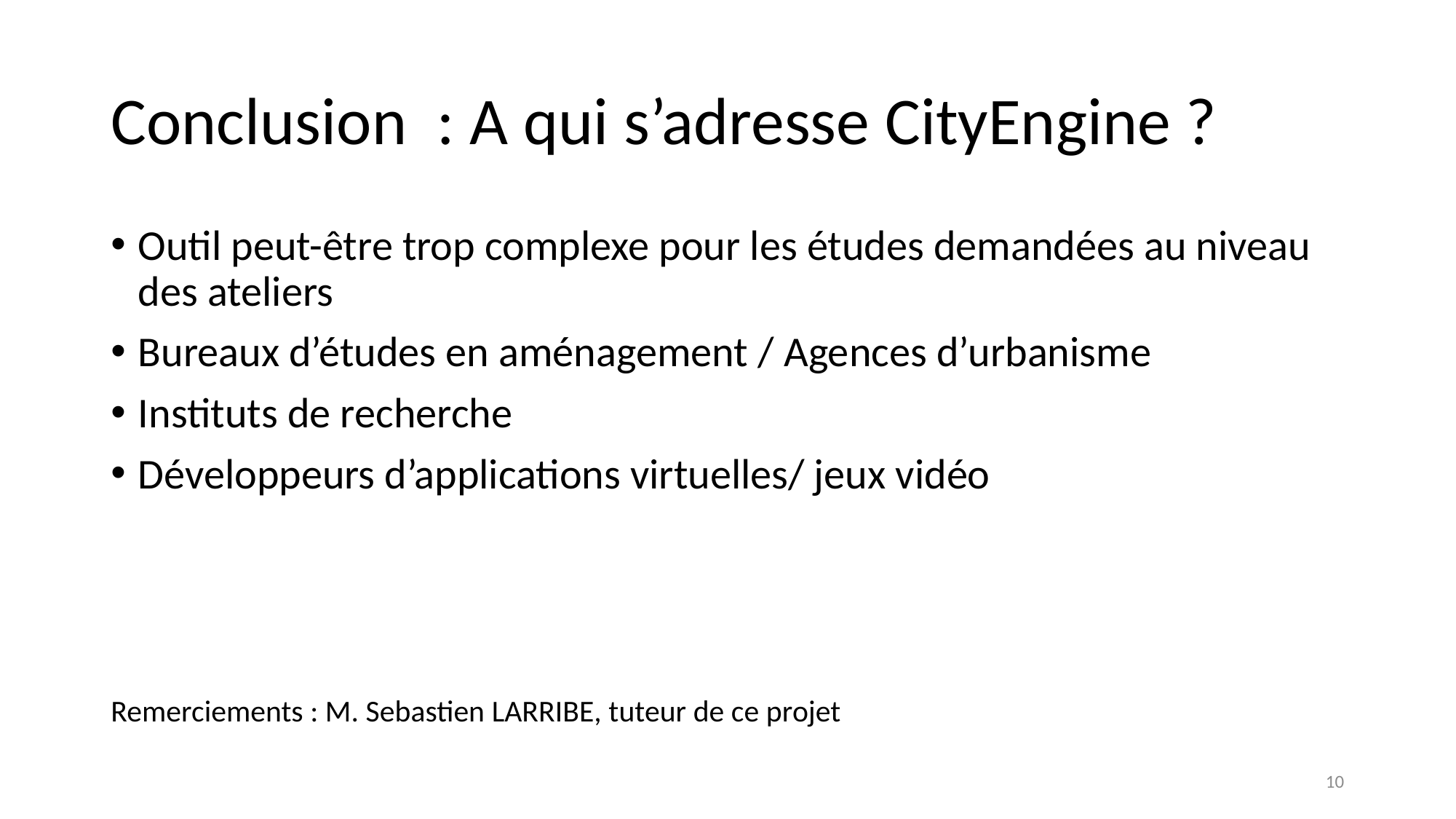

# Conclusion  : A qui s’adresse CityEngine ?
Outil peut-être trop complexe pour les études demandées au niveau des ateliers
Bureaux d’études en aménagement / Agences d’urbanisme
Instituts de recherche
Développeurs d’applications virtuelles/ jeux vidéo

Remerciements : M. Sebastien LARRIBE, tuteur de ce projet
10